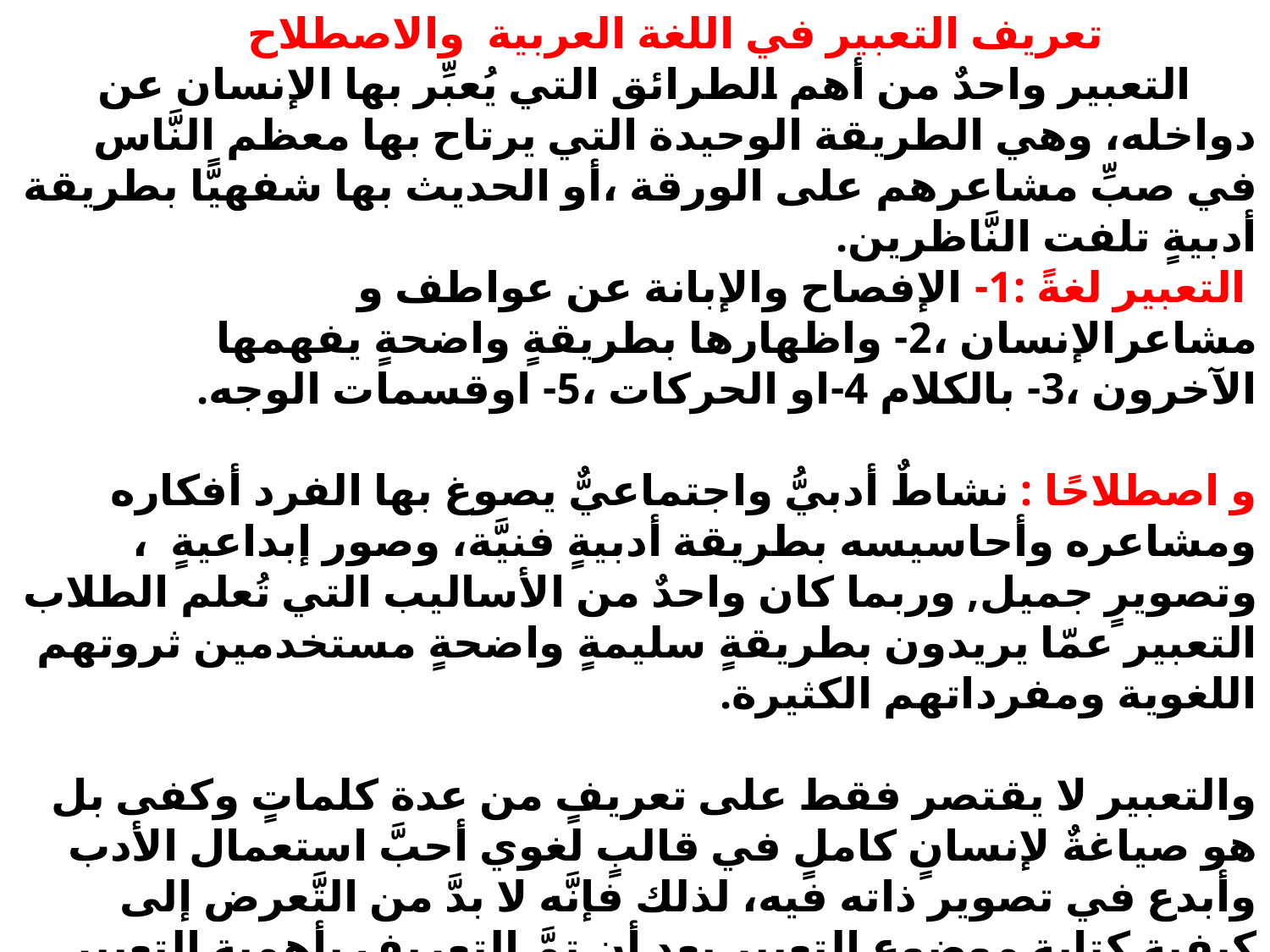

تعريف التعبير في اللغة العربية  والاصطلاح
      التعبير واحدٌ من أهم الطرائق التي يُعبِّر بها الإنسان عن دواخله، وهي الطريقة الوحيدة التي يرتاح بها معظم النَّاس في صبِّ مشاعرهم على الورقة ،أو الحديث بها شفهيًّا بطريقة أدبيةٍ تلفت النَّاظرين.
 التعبير لغةً :1- الإفصاح والإبانة عن عواطف و مشاعرالإنسان ،2- واظهارها بطريقةٍ واضحةٍ يفهمها الآخرون ،3- بالكلام 4-او الحركات ،5- اوقسمات الوجه.

و اصطلاحًا : نشاطٌ أدبيُّ واجتماعيٌّ يصوغ بها الفرد أفكاره ومشاعره وأحاسيسه بطريقة أدبيةٍ فنيَّة، وصور إبداعيةٍ  ، وتصويرٍ جميل, وربما كان واحدٌ من الأساليب التي تُعلم الطلاب التعبير عمّا يريدون بطريقةٍ سليمةٍ واضحةٍ مستخدمين ثروتهم اللغوية ومفرداتهم الكثيرة.

والتعبير لا يقتصر فقط على تعريفٍ من عدة كلماتٍ وكفى بل هو صياغةٌ لإنسانٍ كاملٍ في قالبٍ لغوي أحبَّ استعمال الأدب وأبدع في تصوير ذاته فيه، لذلك فإنَّه لا بدَّ من التَّعرض إلى كيفية كتابة موضوع التعبير بعد أن تمَّ التعريف بأهمية التعبير في اللغة العربية.